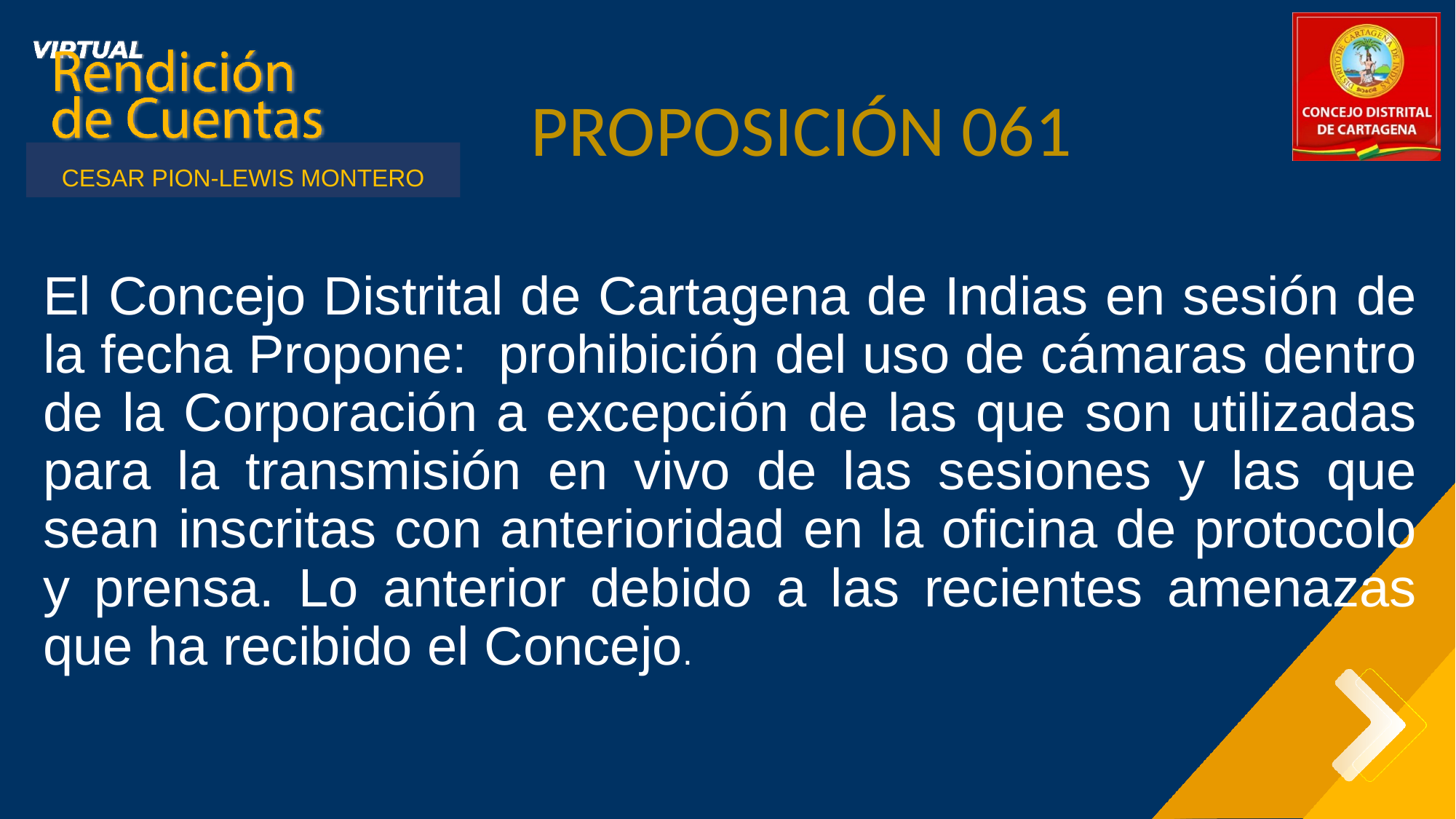

PROPOSICIÓN 061
CESAR PION-LEWIS MONTERO
Primer Semestre 2021
El Concejo Distrital de Cartagena de Indias en sesión de la fecha Propone:  prohibición del uso de cámaras dentro de la Corporación a excepción de las que son utilizadas para la transmisión en vivo de las sesiones y las que sean inscritas con anterioridad en la oficina de protocolo y prensa. Lo anterior debido a las recientes amenazas que ha recibido el Concejo.